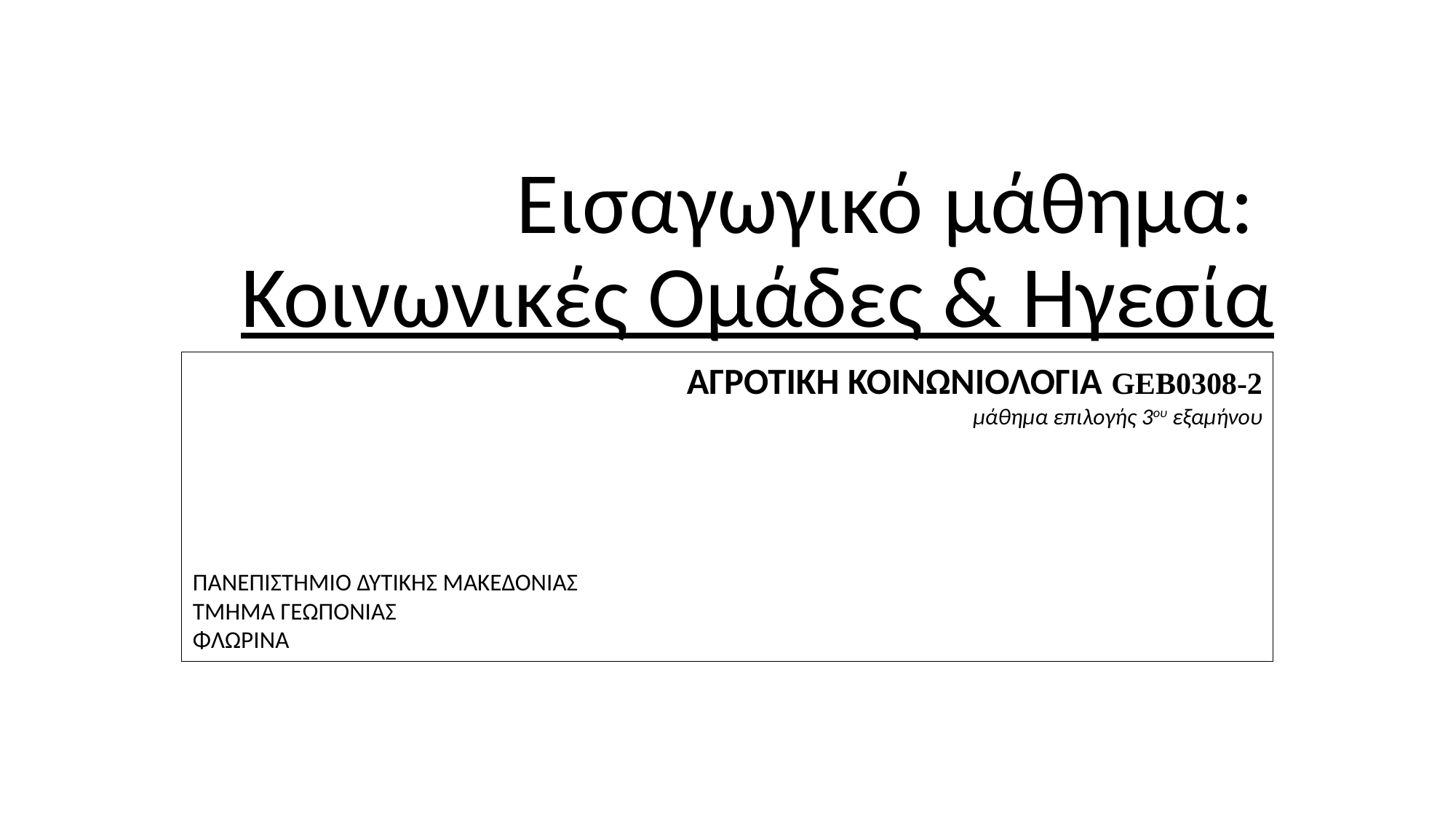

# Εισαγωγικό μάθημα: Κοινωνικές Ομάδες & Ηγεσία
ΑΓΡΟΤΙΚΗ ΚΟΙΝΩΝΙΟΛΟΓΙΑ GEB0308-2
μάθημα επιλογής 3ου εξαμήνου

ΠΑΝΕΠΙΣΤΗΜΙΟ ΔΥΤΙΚΗΣ ΜΑΚΕΔΟΝΙΑΣ
ΤΜΗΜΑ ΓΕΩΠΟΝΙΑΣ
ΦΛΩΡΙΝΑ